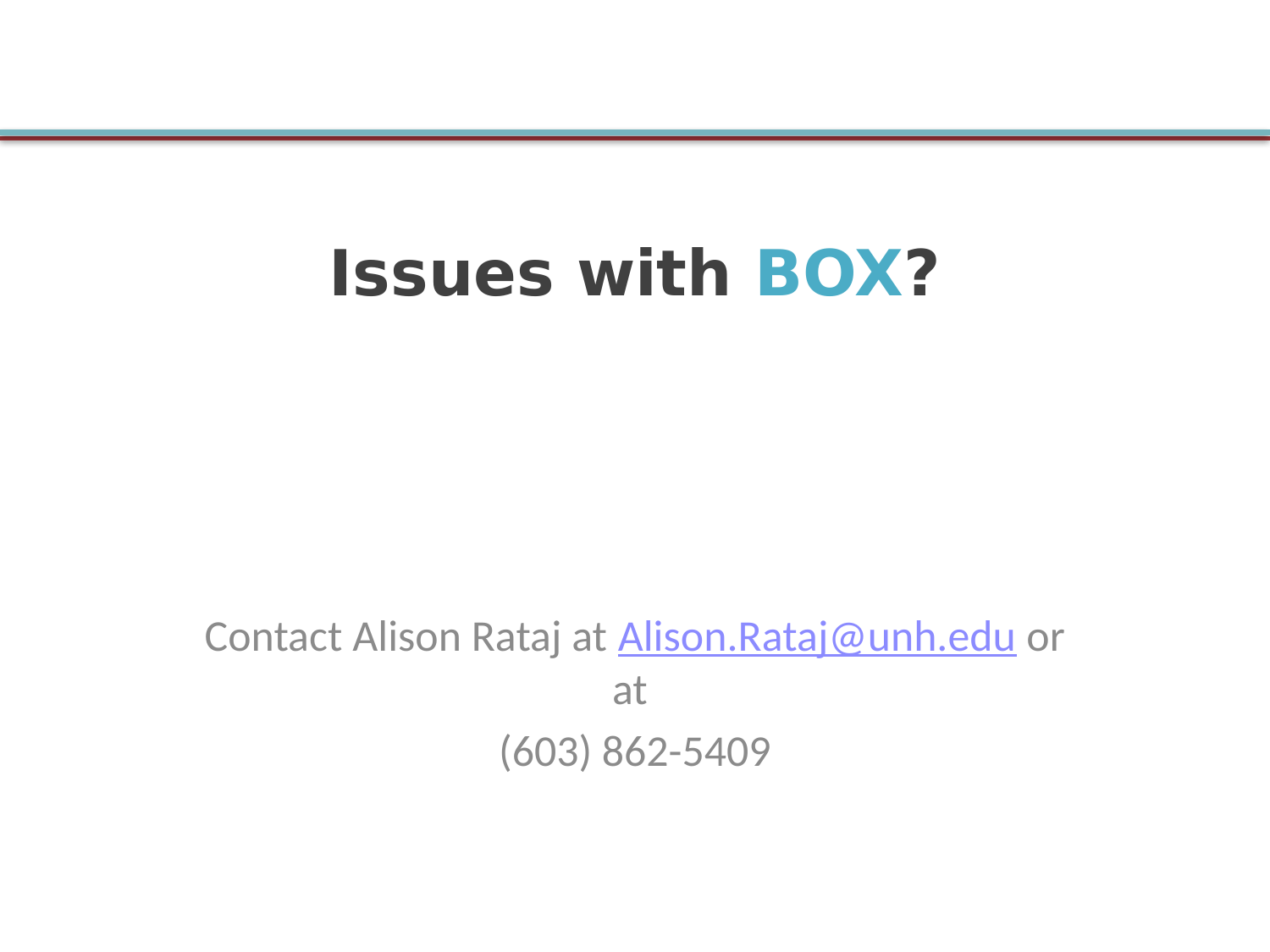

# Issues with BOX?

Contact Alison Rataj at Alison.Rataj@unh.edu or at
(603) 862-5409